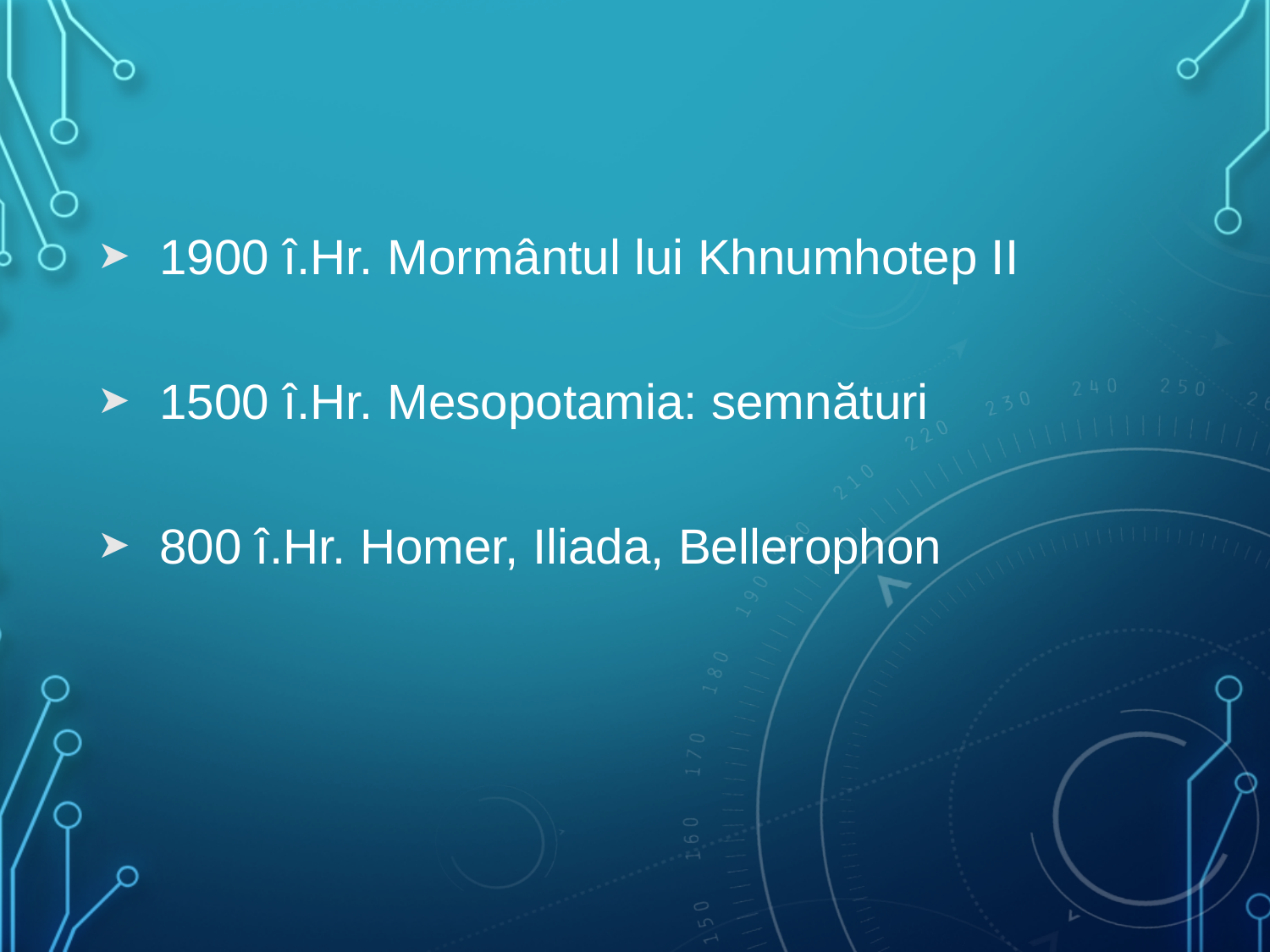

1900 î.Hr. Mormântul lui Khnumhotep II

1500 î.Hr. Mesopotamia: semnături

800 î.Hr. Homer, Iliada, Bellerophon